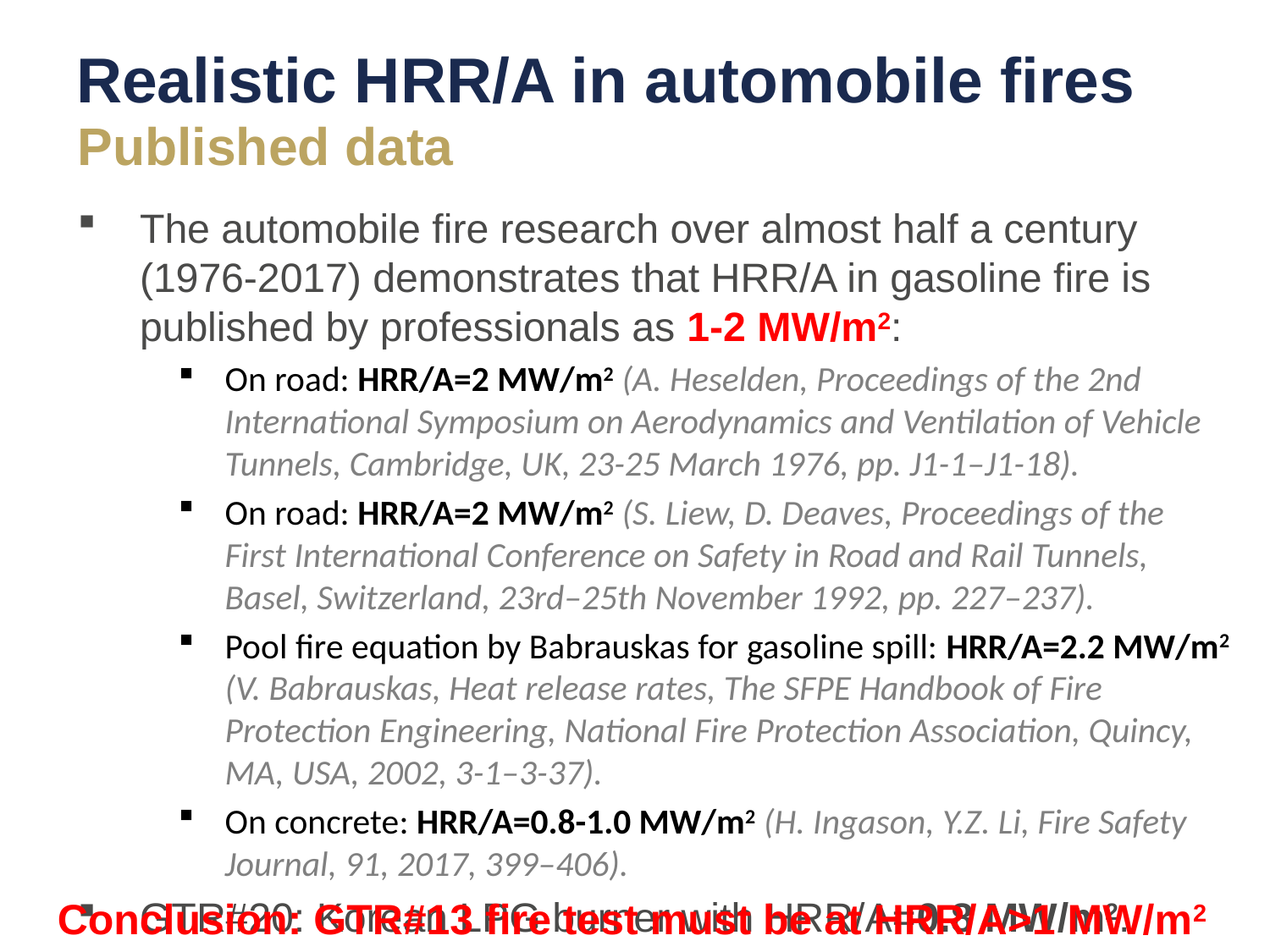

# Realistic HRR/A in automobile fires
Published data
The automobile fire research over almost half a century (1976-2017) demonstrates that HRR/A in gasoline fire is published by professionals as 1-2 MW/m2:
On road: HRR/A=2 MW/m2 (A. Heselden, Proceedings of the 2nd International Symposium on Aerodynamics and Ventilation of Vehicle Tunnels, Cambridge, UK, 23-25 March 1976, pp. J1-1–J1-18).
On road: HRR/A=2 MW/m2 (S. Liew, D. Deaves, Proceedings of the
First International Conference on Safety in Road and Rail Tunnels,
Basel, Switzerland, 23rd–25th November 1992, pp. 227–237).
Pool fire equation by Babrauskas for gasoline spill: HRR/A=2.2 MW/m2 (V. Babrauskas, Heat release rates, The SFPE Handbook of Fire Protection Engineering, National Fire Protection Association, Quincy, MA, USA, 2002, 3-1–3-37).
On concrete: HRR/A=0.8-1.0 MW/m2 (H. Ingason, Y.Z. Li, Fire Safety Journal, 91, 2017, 399–406).
GTR#20: Korean LPG burner with HRR/A=0.8 MW/m2.

Conclusion: GTR#13 fire test must be at HRR/A>1 MW/m2